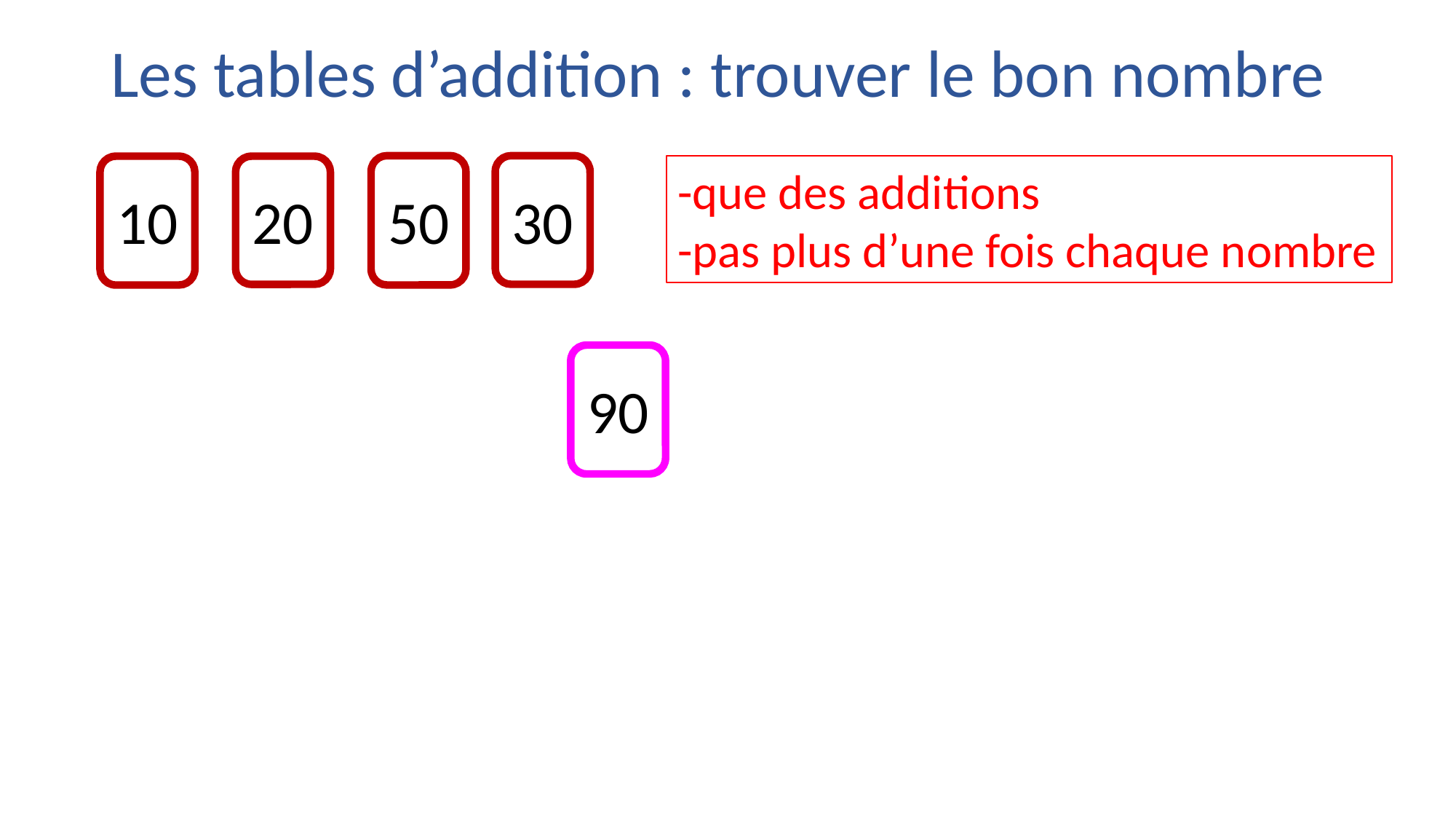

# Les tables d’addition : trouver le bon nombre

50

30
-que des additions
-pas plus d’une fois chaque nombre

10

20

90